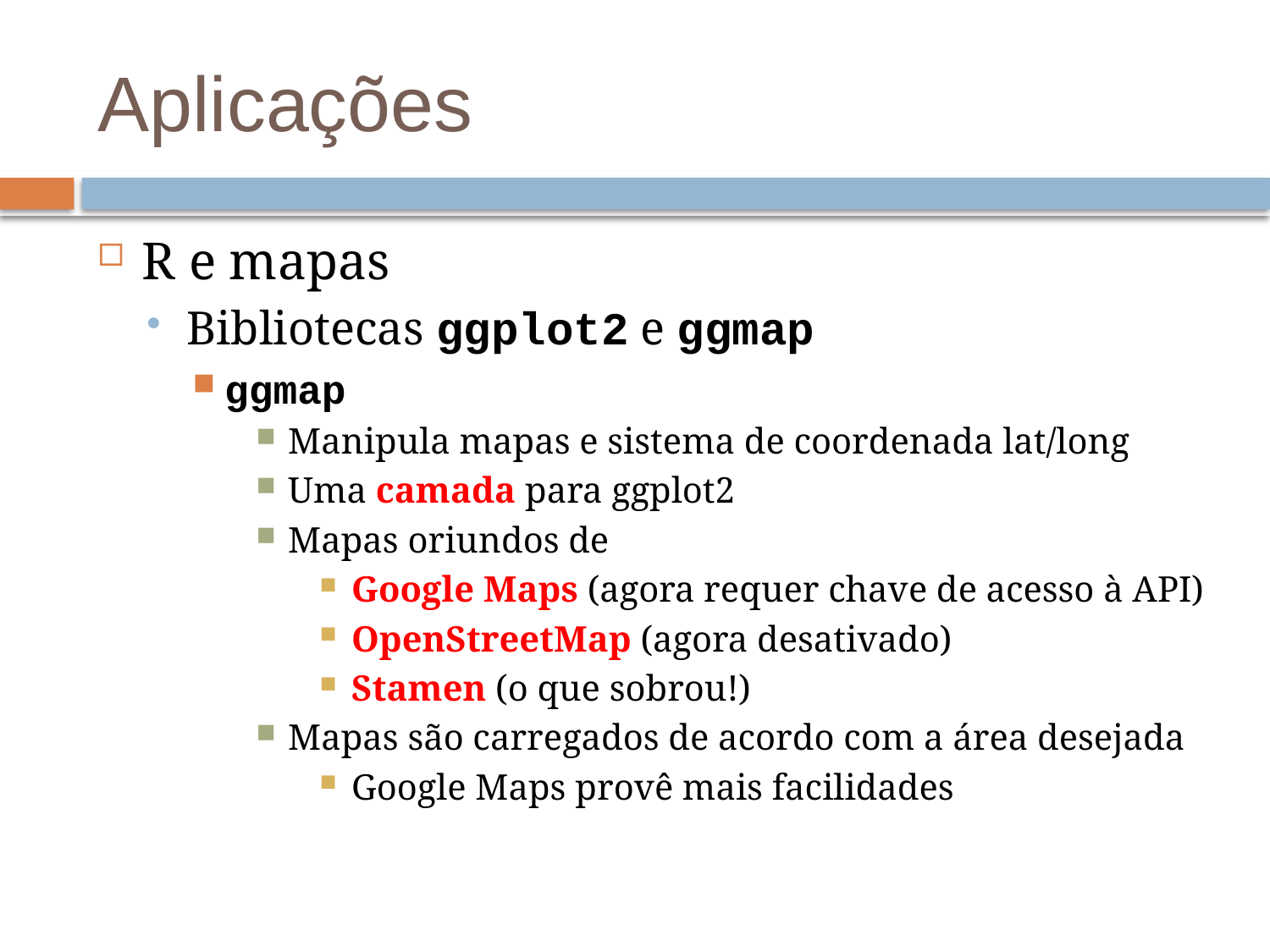

# Aplicações
R e mapas
Bibliotecas ggplot2 e ggmap
ggmap
Manipula mapas e sistema de coordenada lat/long
Uma camada para ggplot2
Mapas oriundos de
Google Maps (agora requer chave de acesso à API)
OpenStreetMap (agora desativado)
Stamen (o que sobrou!)
Mapas são carregados de acordo com a área desejada
Google Maps provê mais facilidades